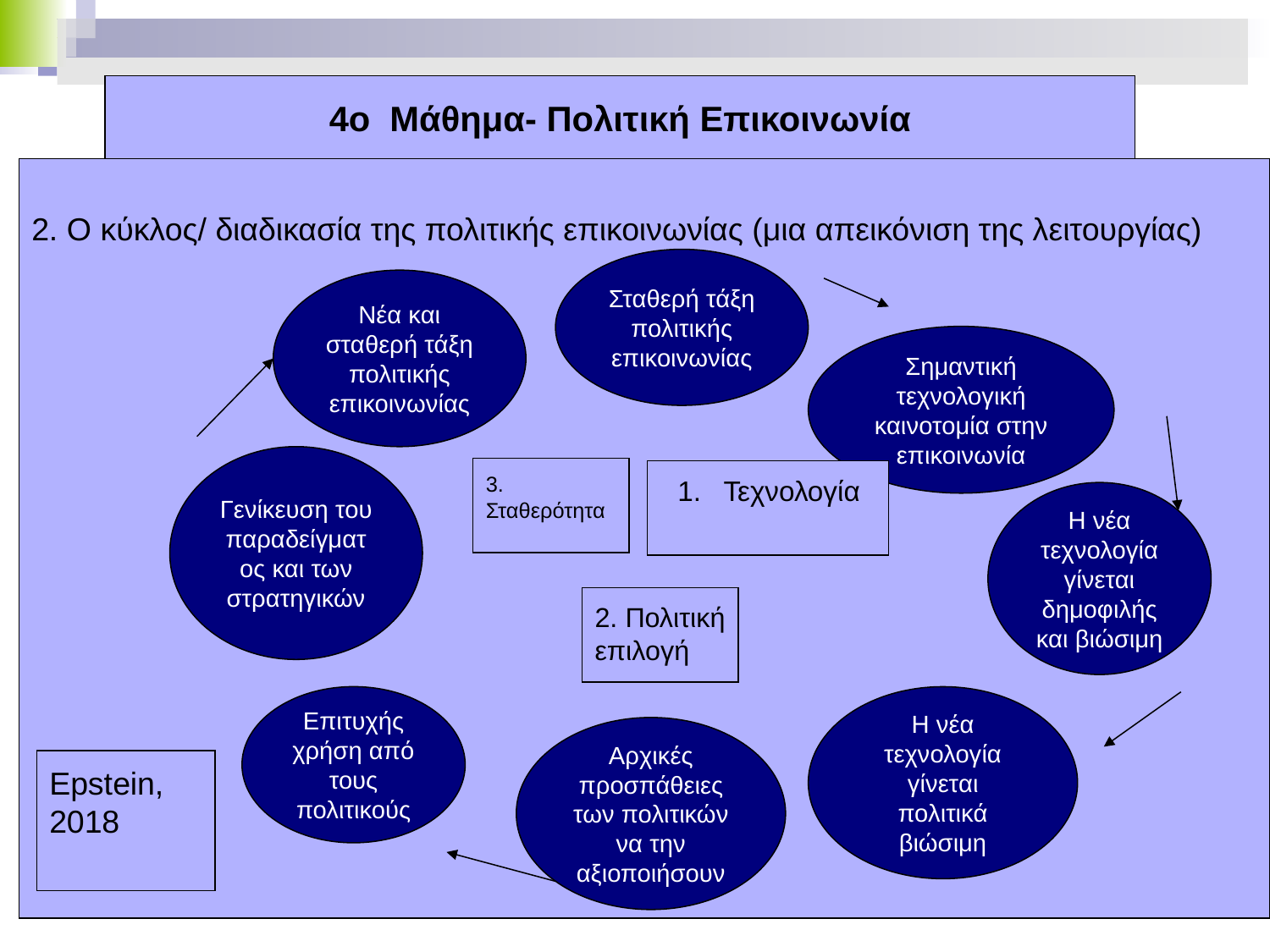

# 4ο  Μάθημα- Πολιτική Επικοινωνία

2. Ο κύκλος/ διαδικασία της πολιτικής επικοινωνίας (μια απεικόνιση της λειτουργίας)

Σταθερή τάξη πολιτικής επικοινωνίας
Νέα και σταθερή τάξη πολιτικής επικοινωνίας
Σημαντική τεχνολογική καινοτομία στην επικοινωνία
Γενίκευση του παραδείγματος και των στρατηγικών
3. Σταθερότητα
Τεχνολογία
Η νέα τεχνολογία γίνεται δημοφιλής και βιώσιμη
2. Πολιτική επιλογή
Επιτυχής χρήση από τους πολιτικούς
Η νέα τεχνολογία γίνεται πολιτικά βιώσιμη
Αρχικές προσπάθειες των πολιτικών να την αξιοποιήσουν
Epstein, 2018